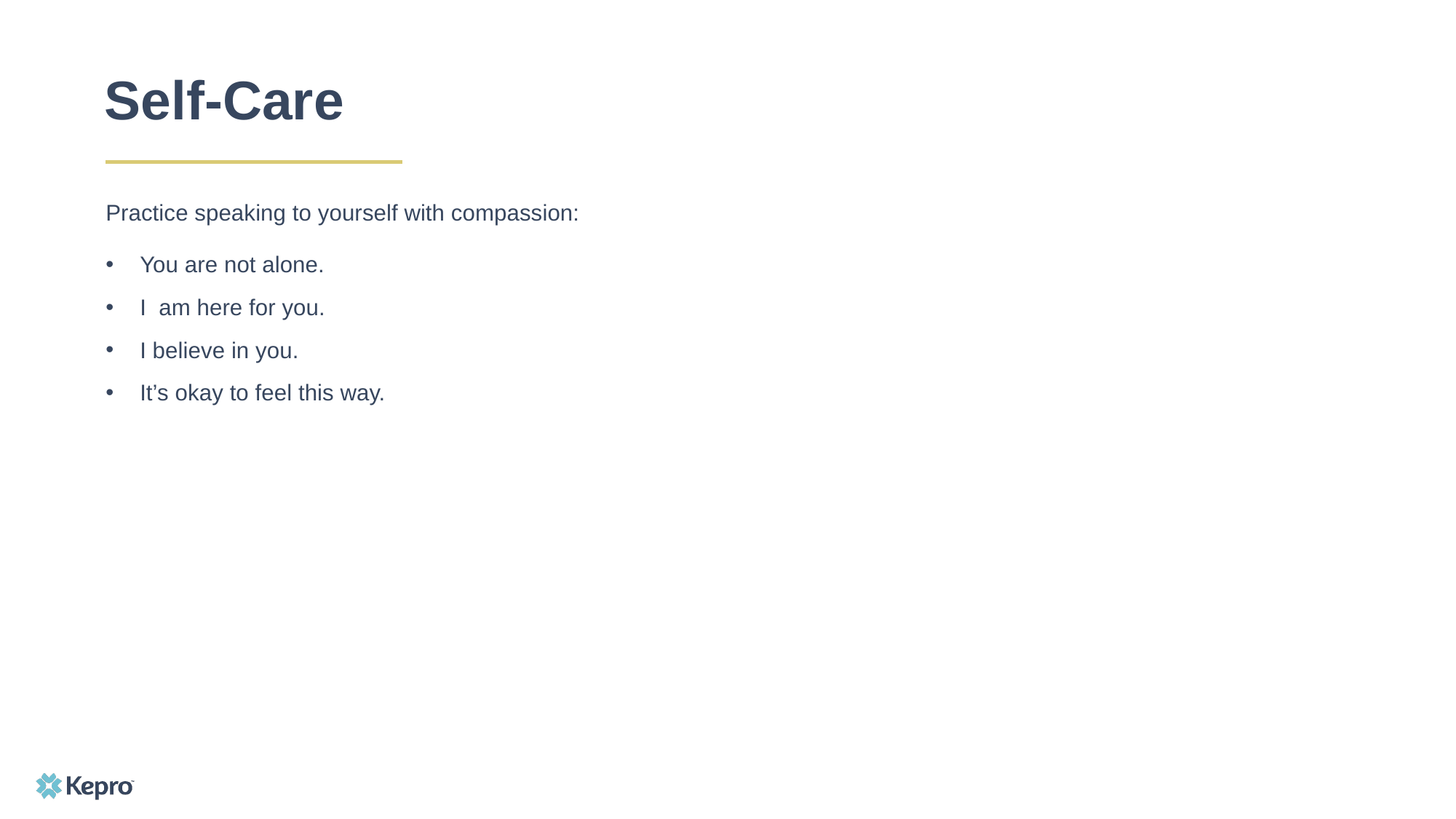

# Self-Care
Practice speaking to yourself with compassion:
You are not alone.
I  am here for you.
I believe in you.
It’s okay to feel this way.